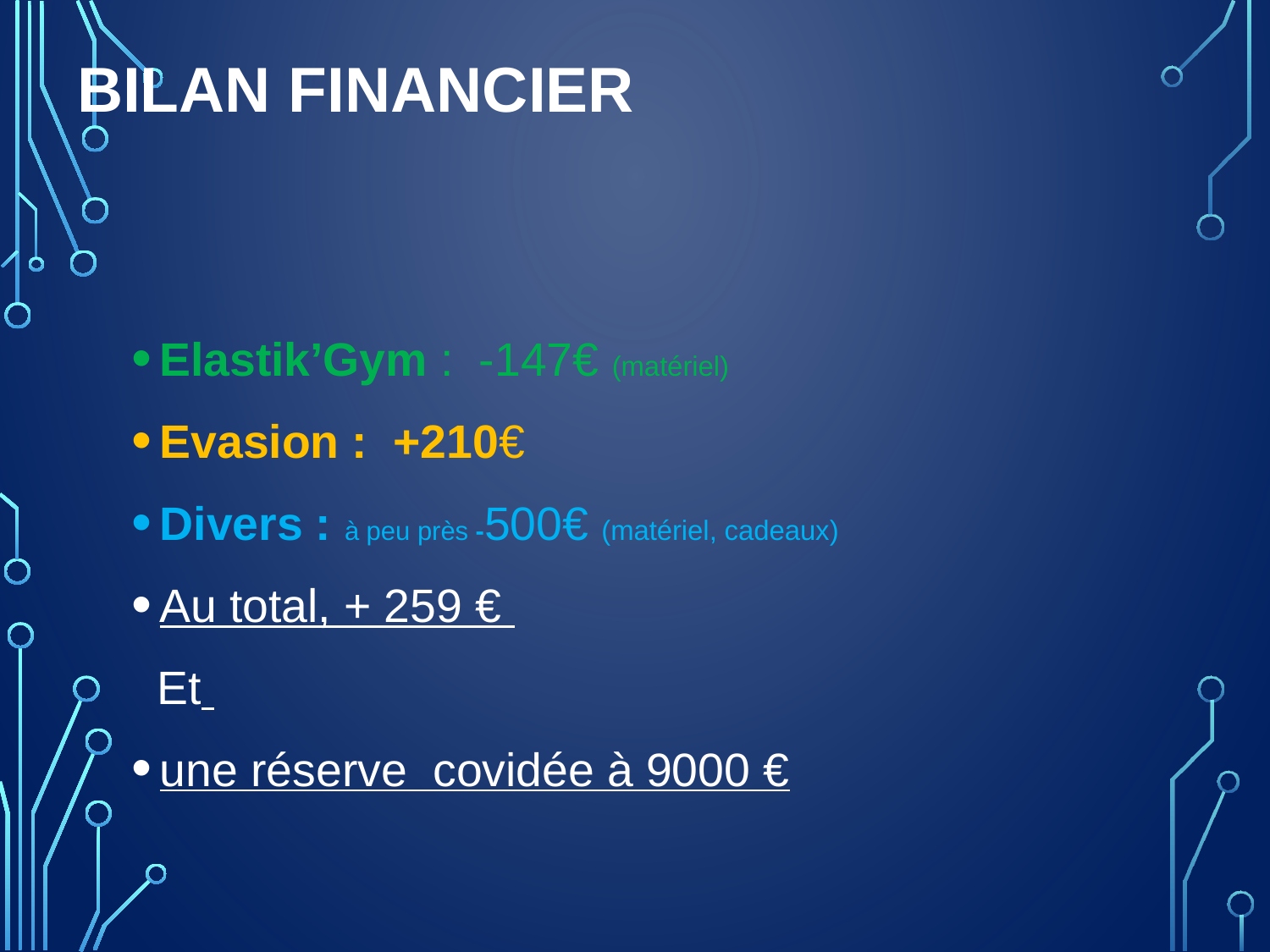

# Bilan financier
Elastik’Gym :  -147€ (matériel)
Evasion :  +210€
Divers : à peu près -500€ (matériel, cadeaux)
Au total, + 259 €
  Et
une réserve  covidée à 9000 €